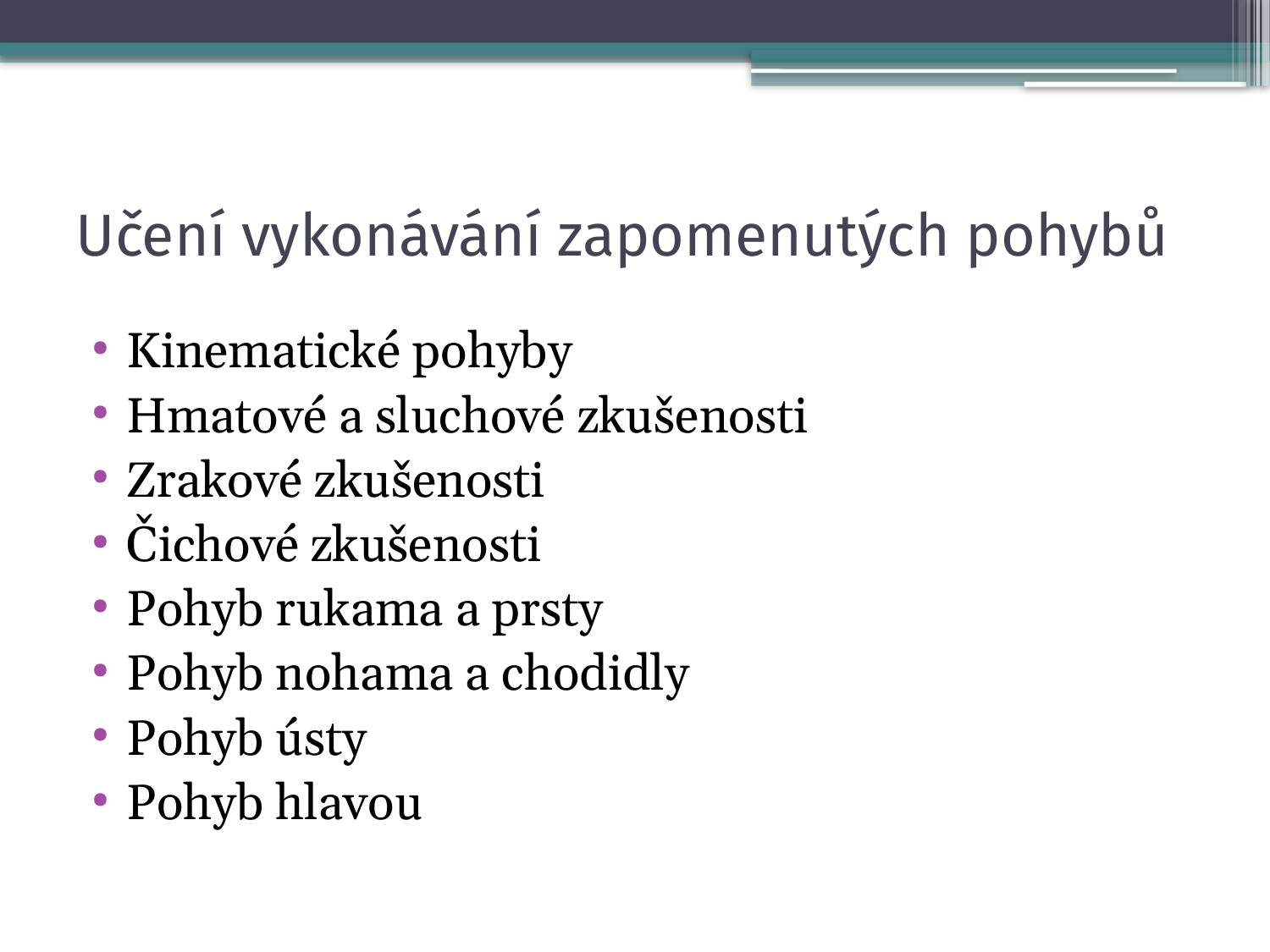

# Učení vykonávání zapomenutých pohybů
Kinematické pohyby
Hmatové a sluchové zkušenosti
Zrakové zkušenosti
Čichové zkušenosti
Pohyb rukama a prsty
Pohyb nohama a chodidly
Pohyb ústy
Pohyb hlavou